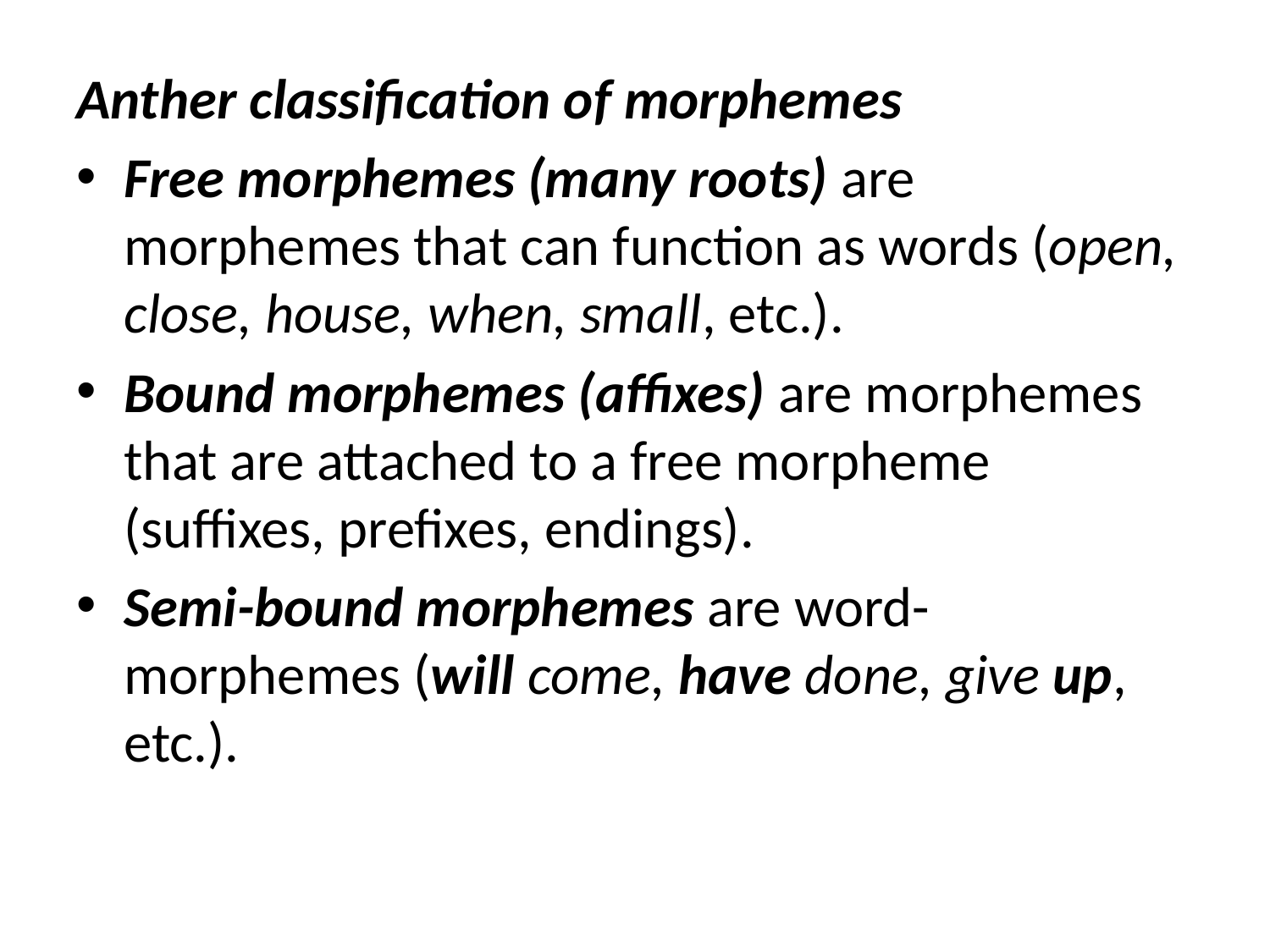

Anther classification of morphemes
Free morphemes (many roots) are morphemes that can function as words (open, close, house, when, small, etc.).
Bound morphemes (affixes) are morphemes that are attached to a free morpheme (suffixes, prefixes, endings).
Semi-bound morphemes are word-morphemes (will come, have done, give up, etc.).